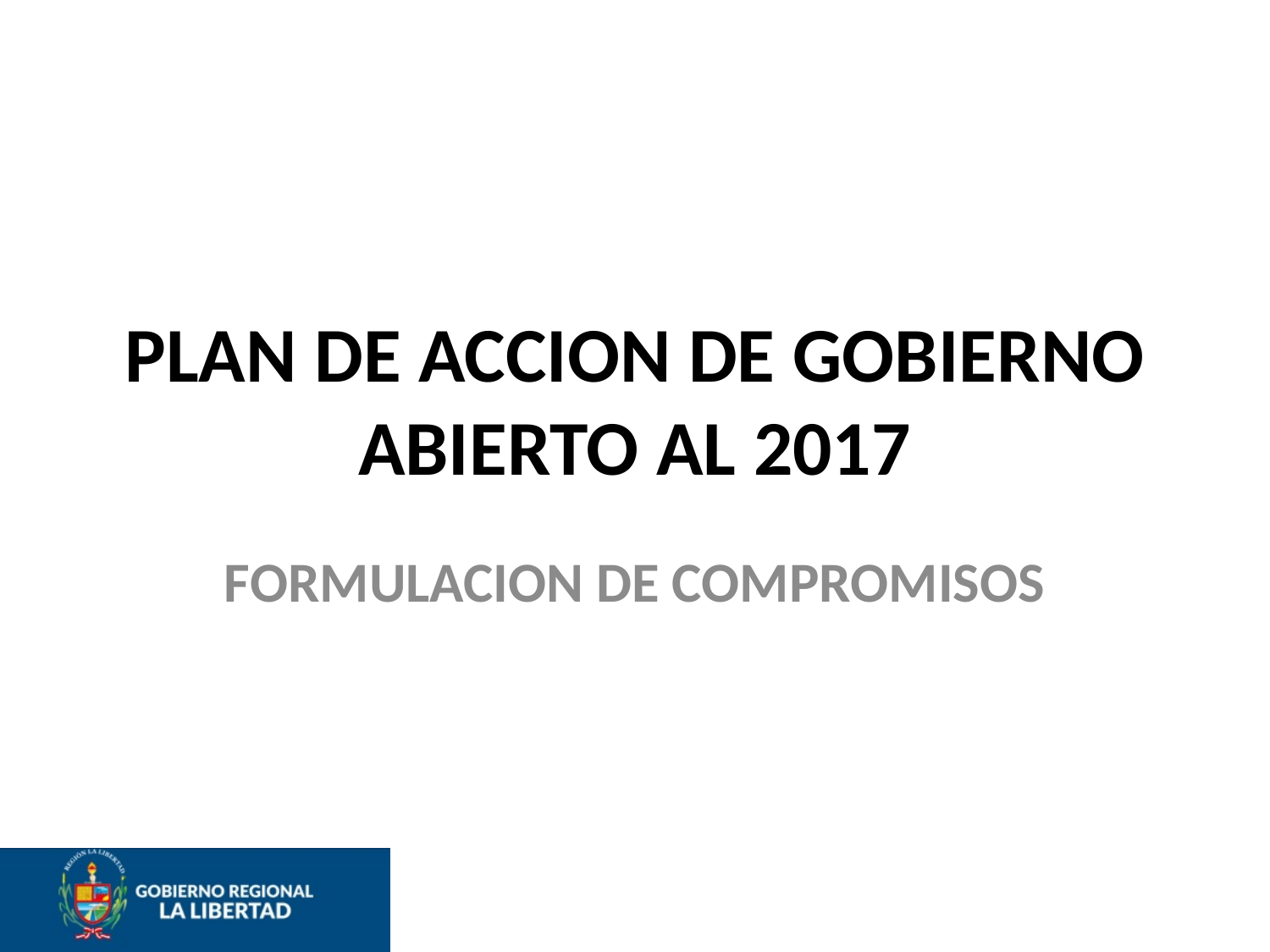

# PLAN DE ACCION DE GOBIERNO ABIERTO AL 2017
FORMULACION DE COMPROMISOS